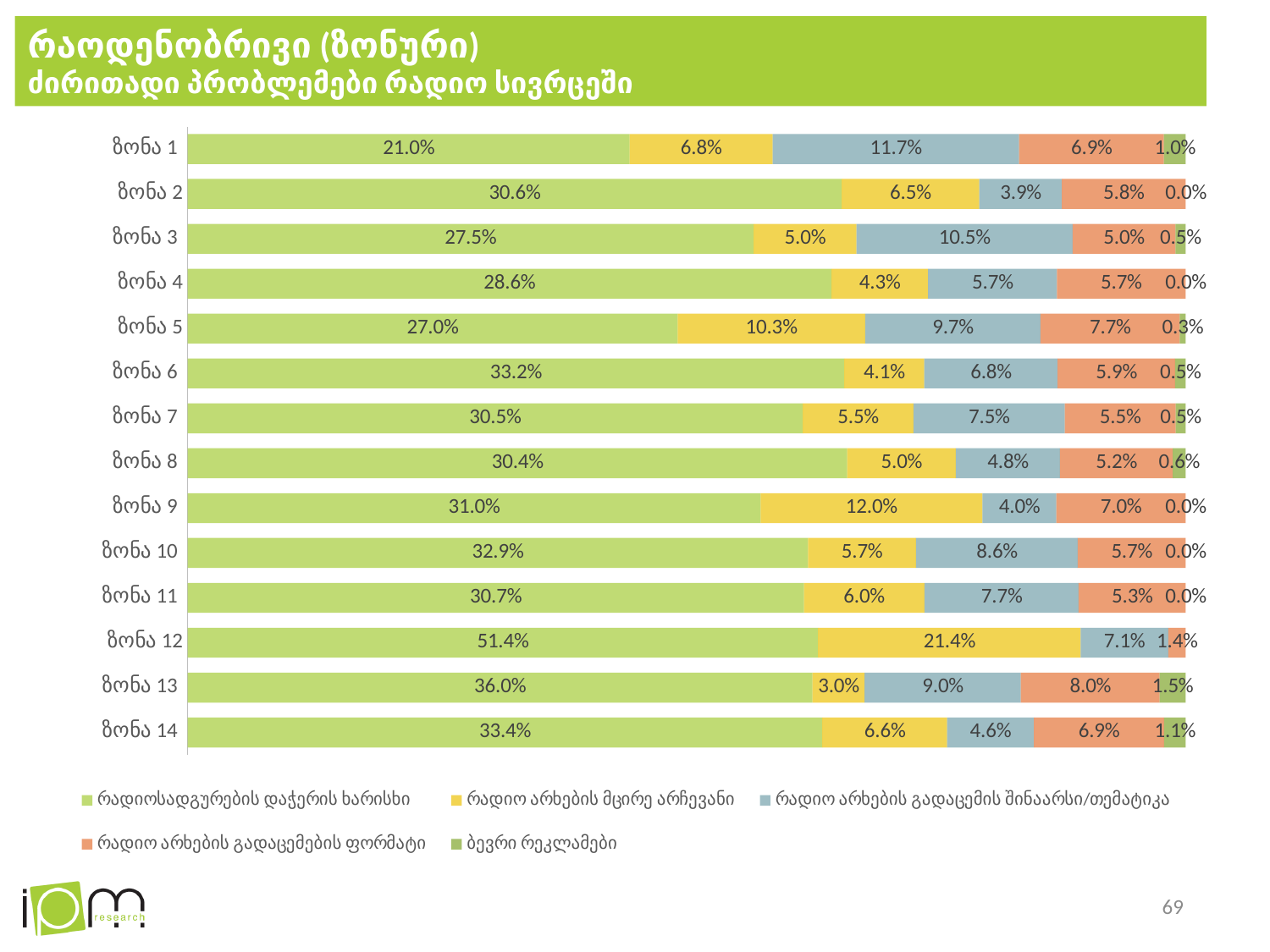

# რაოდენობრივი (ზონური) ძირითადი პრობლემები რადიო სივრცეში

### Chart

| Category | რადიოსადგურების დაჭერის ხარისხი | რადიო არხების მცირე არჩევანი | რადიო არხების გადაცემის შინაარსი/თემატიკა  | რადიო არხების გადაცემების ფორმატი | ბევრი რეკლამები |
|---|---|---|---|---|---|
| ზონა 1  | 0.2103448275862069 | 0.06810344827586207 | 0.11724137931034483 | 0.06896551724137931 | 0.010344827586206896 |
| ზონა 2 | 0.3064516129032258 | 0.06451612903225806 | 0.03870967741935484 | 0.05806451612903226 | 0.0 |
| ზონა 3  | 0.275 | 0.05 | 0.105 | 0.05 | 0.005 |
| ზონა 4 | 0.2857142857142857 | 0.04285714285714286 | 0.05714285714285714 | 0.05714285714285714 | 0.0 |
| ზონა 5 | 0.27 | 0.10333333333333333 | 0.09666666666666666 | 0.07666666666666666 | 0.0033333333333333335 |
| ზონა 6  | 0.3324324324324324 | 0.04054054054054054 | 0.06756756756756757 | 0.05945945945945946 | 0.005405405405405406 |
| ზონა 7  | 0.305 | 0.055 | 0.075 | 0.055 | 0.005 |
| ზონა 8  | 0.304 | 0.05 | 0.048 | 0.052 | 0.006 |
| ზონა 9  | 0.31 | 0.12 | 0.04 | 0.07 | 0.0 |
| ზონა 10  | 0.32857142857142857 | 0.05714285714285714 | 0.08571428571428572 | 0.05714285714285714 | 0.0 |
| ზონა 11  | 0.30666666666666664 | 0.06 | 0.07666666666666666 | 0.05333333333333334 | 0.0 |
| ზონა 12 | 0.5142857142857142 | 0.21428571428571427 | 0.07142857142857142 | 0.014285714285714285 | 0.0 |
| ზონა 13  | 0.36 | 0.03 | 0.09 | 0.08 | 0.015 |
| ზონა 14  | 0.3342857142857143 | 0.06571428571428571 | 0.045714285714285714 | 0.06857142857142857 | 0.011428571428571429 |
69